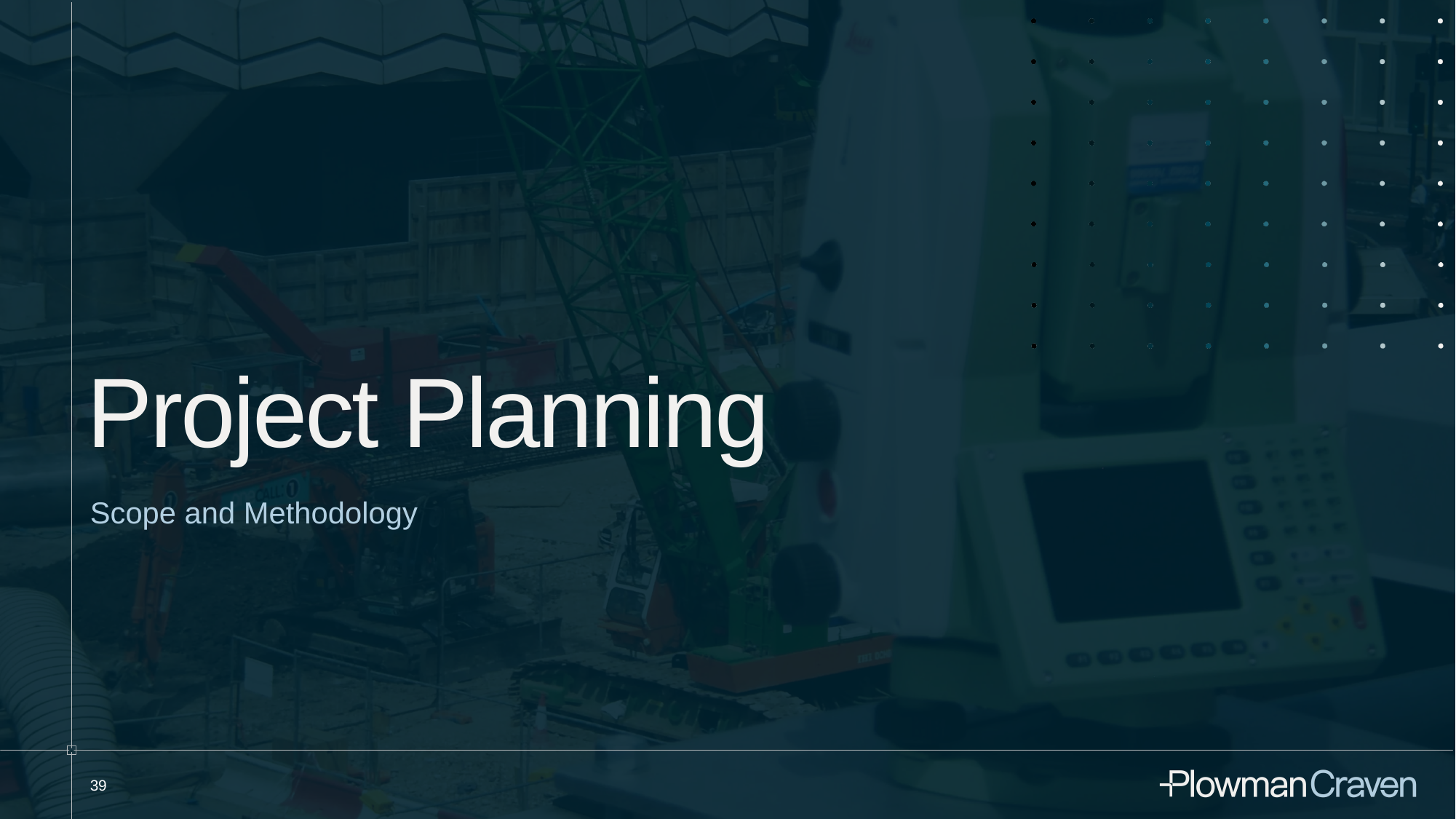

# Project Planning
Scope and Methodology
39